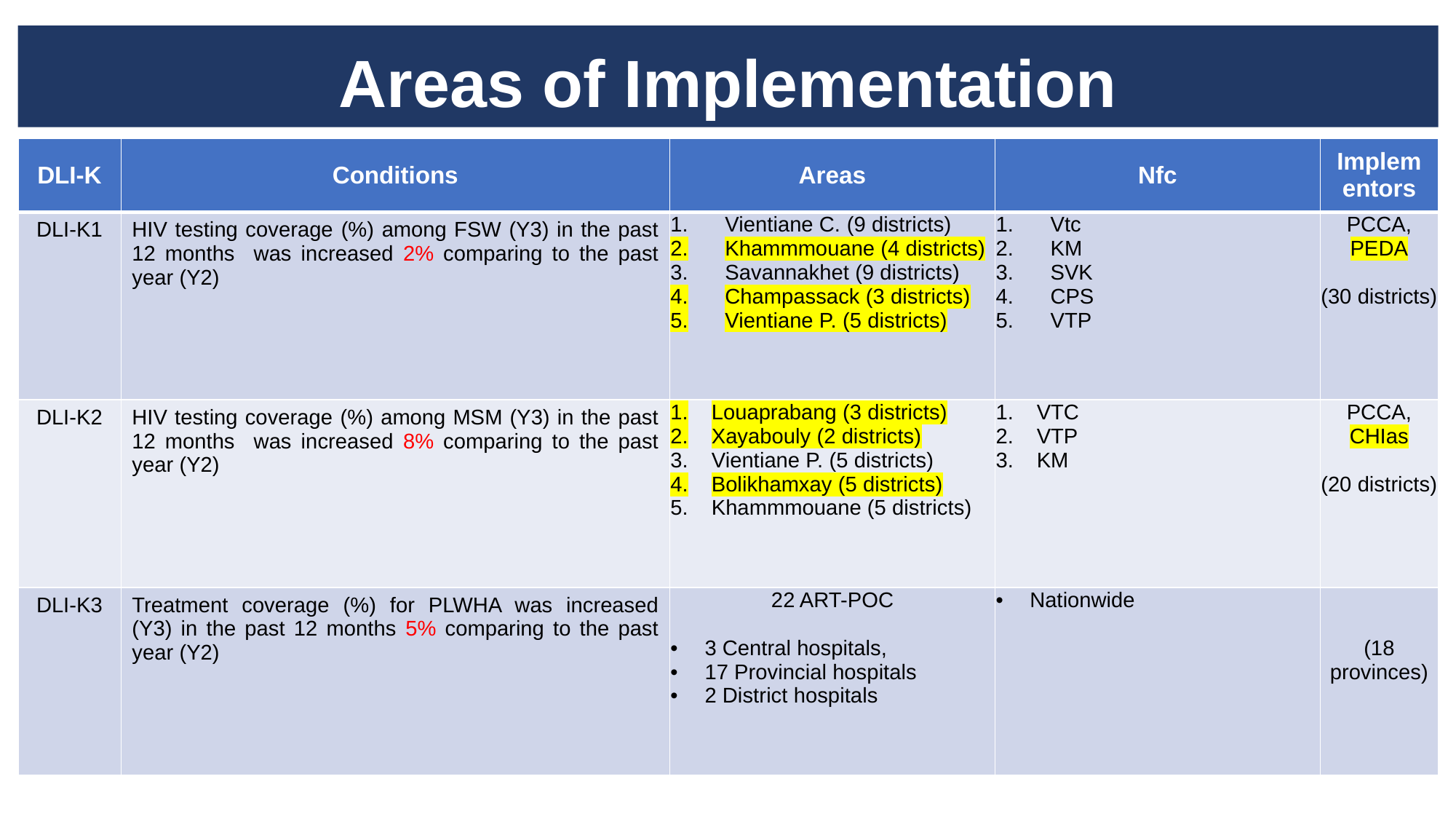

# Areas of Implementation
| DLI-K | Conditions | Areas | Nfc | Implementors |
| --- | --- | --- | --- | --- |
| DLI-K1 | HIV testing coverage (%) among FSW (Y3) in the past 12 months was increased 2% comparing to the past year (Y2) | Vientiane C. (9 districts) Khammmouane (4 districts) Savannakhet (9 districts) Champassack (3 districts) Vientiane P. (5 districts) | Vtc KM SVK CPS VTP | PCCA, PEDA (30 districts) |
| DLI-K2 | HIV testing coverage (%) among MSM (Y3) in the past 12 months was increased 8% comparing to the past year (Y2) | Louaprabang (3 districts) Xayabouly (2 districts) Vientiane P. (5 districts) Bolikhamxay (5 districts) Khammmouane (5 districts) | VTC VTP KM | PCCA, CHIas (20 districts) |
| DLI-K3 | Treatment coverage (%) for PLWHA was increased (Y3) in the past 12 months 5% comparing to the past year (Y2) | 22 ART-POC 3 Central hospitals, 17 Provincial hospitals 2 District hospitals | Nationwide | (18 provinces) |